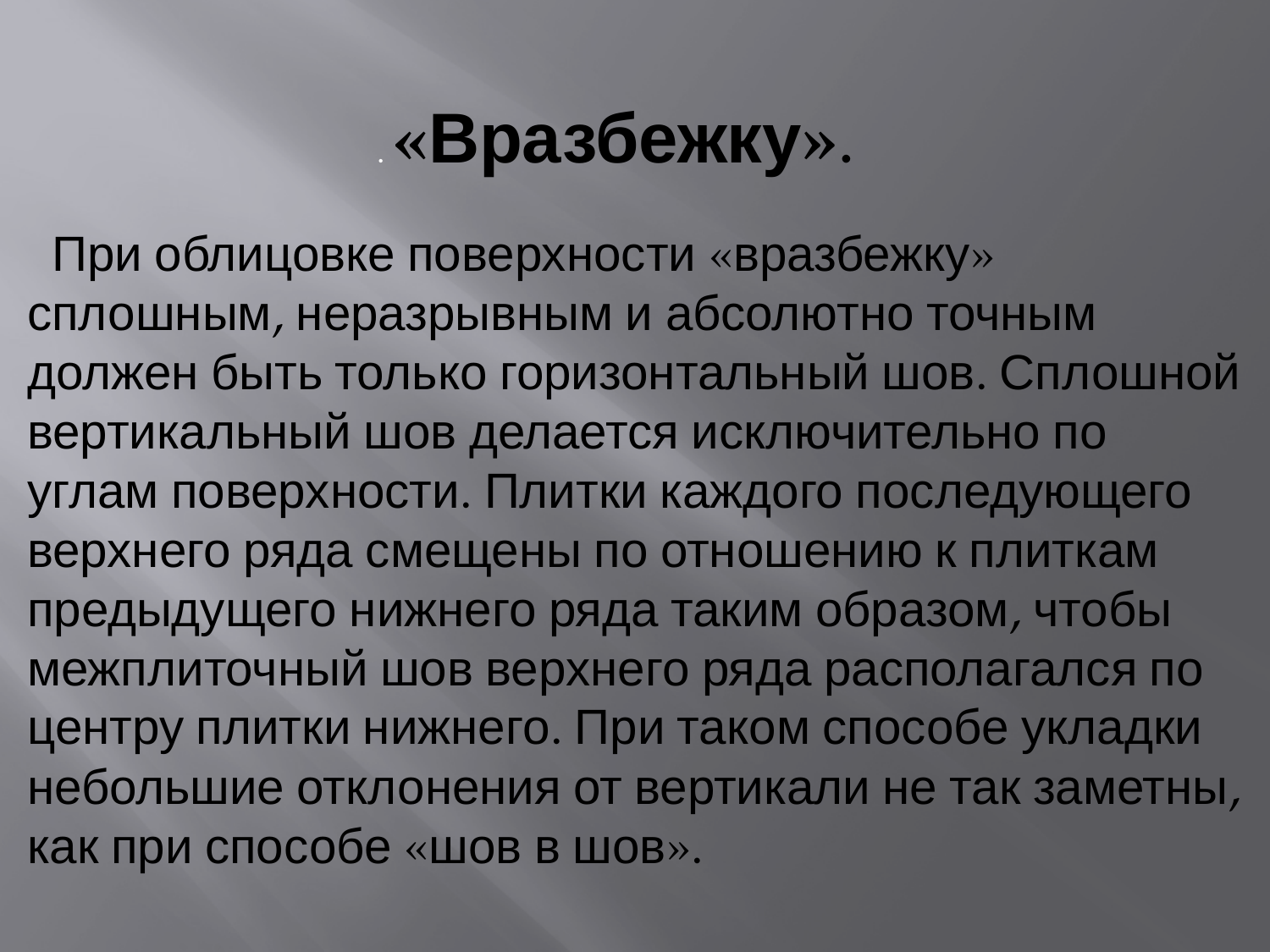

. «Вразбежку».
  При облицовке поверхности «вразбежку» сплошным, неразрывным и абсолютно точным должен быть только горизонтальный шов. Сплошной вертикальный шов делается исключительно по углам поверхности. Плитки каждого последующего верхнего ряда смещены по отношению к плиткам предыдущего нижнего ряда таким образом, чтобы межплиточный шов верхнего ряда располагался по центру плитки нижнего. При таком способе укладки небольшие отклонения от вертикали не так заметны, как при способе «шов в шов».